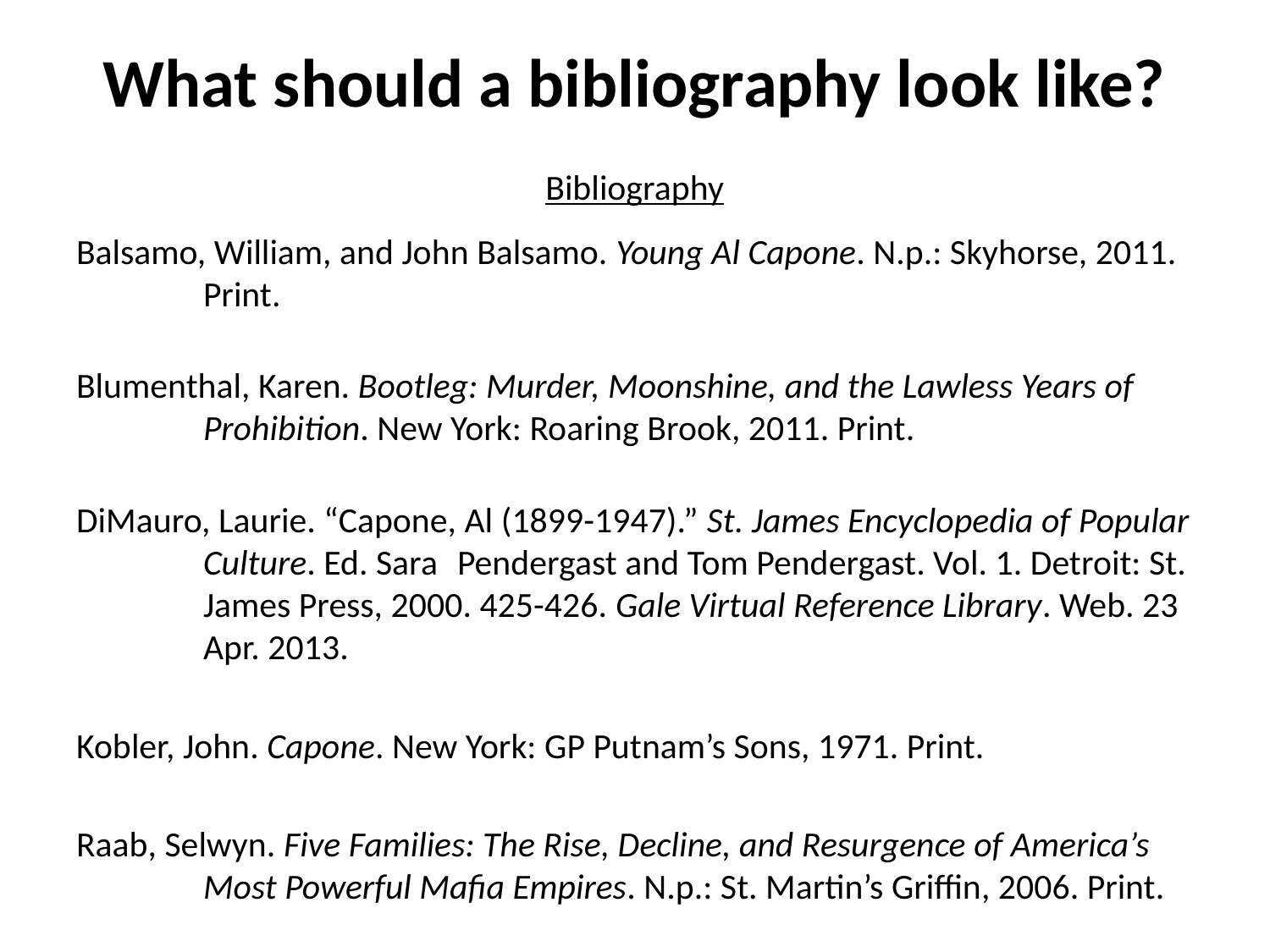

# What should a bibliography look like?
Bibliography

Balsamo, William, and John Balsamo. Young Al Capone. N.p.: Skyhorse, 2011. 	Print.
Blumenthal, Karen. Bootleg: Murder, Moonshine, and the Lawless Years of 	Prohibition. New York: Roaring Brook, 2011. Print.
DiMauro, Laurie. “Capone, Al (1899-1947).” St. James Encyclopedia of Popular 	Culture. Ed. Sara 	Pendergast and Tom Pendergast. Vol. 1. Detroit: St. 	James Press, 2000. 425-426. Gale Virtual Reference Library. Web. 23 	Apr. 2013.

Kobler, John. Capone. New York: GP Putnam’s Sons, 1971. Print.

Raab, Selwyn. Five Families: The Rise, Decline, and Resurgence of America’s 	Most Powerful Mafia Empires. N.p.: St. Martin’s Griffin, 2006. Print.